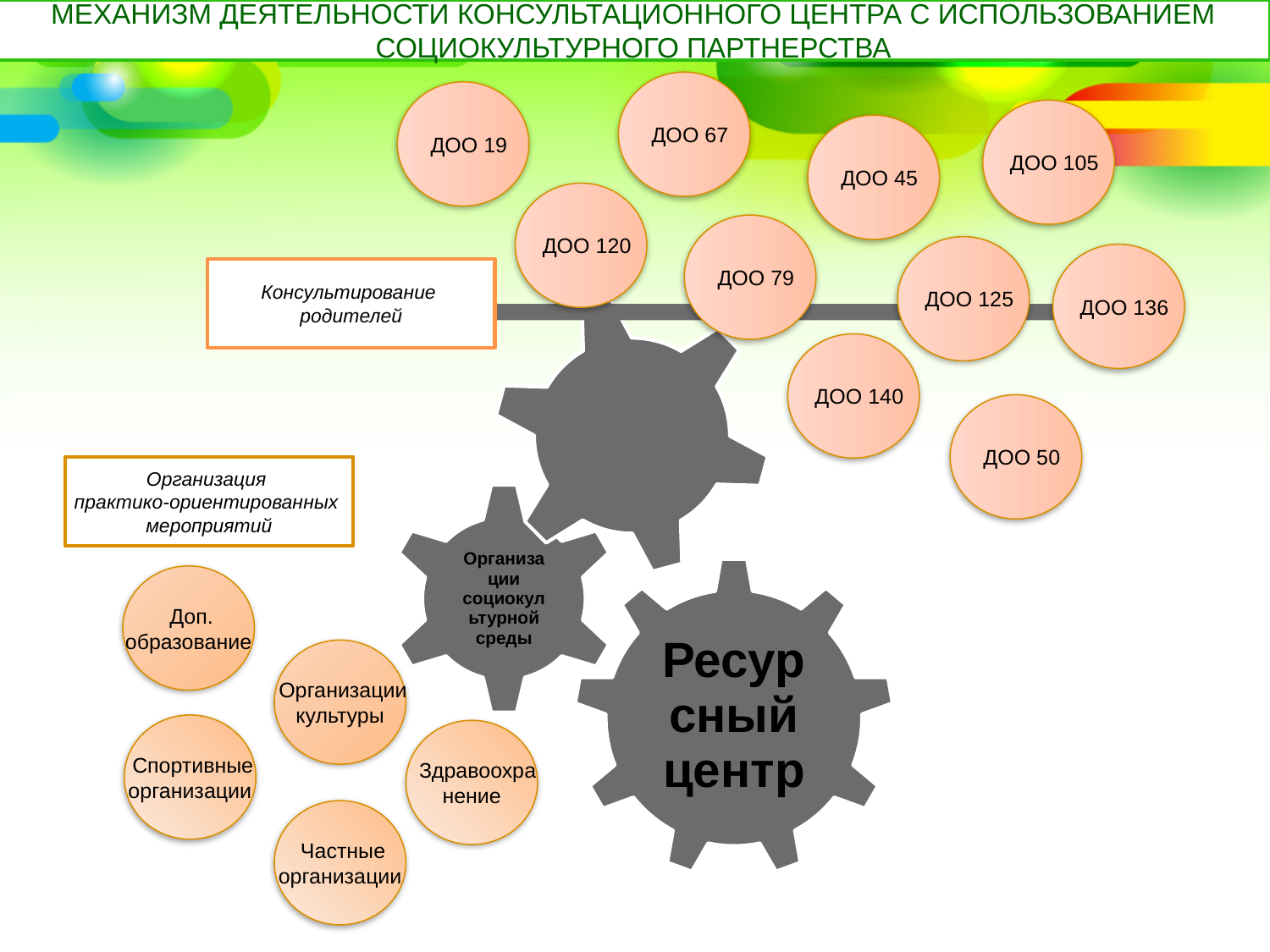

# МЕХАНИЗМ ДЕЯТЕЛЬНОСТИ КОНСУЛЬТАЦИОННОГО ЦЕНТРА С ИСПОЛЬЗОВАНИЕМ СОЦИОКУЛЬТУРНОГО ПАРТНЕРСТВА
  ДОО 67
  ДОО 19
  ДОО 105
  ДОО 45
  ДОО 120
  ДОО 79
  ДОО 125
  ДОО 136
Консультирование
родителей
Ресурсный центр
Организации социокультурной среды
Консульта-
  ДОО 140
  ДОО 50
Организация
практико-ориентированных
мероприятий
  Доп.
образование
  Организации
культуры
  Спортивные
организации
  Здравоохра
нение
  Частные
организации